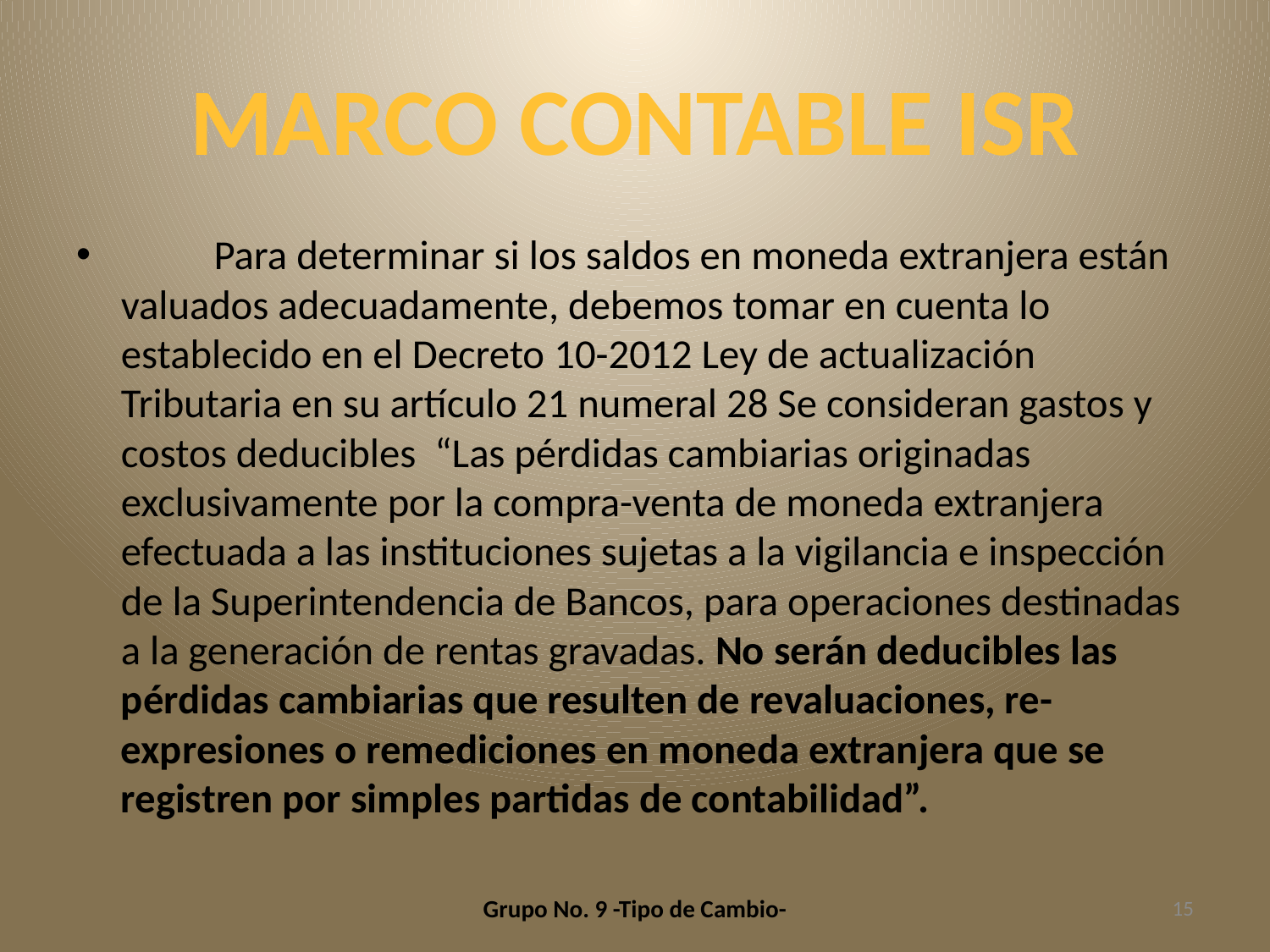

# MARCO CONTABLE ISR
	Para determinar si los saldos en moneda extranjera están valuados adecuadamente, debemos tomar en cuenta lo establecido en el Decreto 10-2012 Ley de actualización Tributaria en su artículo 21 numeral 28 Se consideran gastos y costos deducibles  “Las pérdidas cambiarias originadas exclusivamente por la compra-venta de moneda extranjera efectuada a las instituciones sujetas a la vigilancia e inspección de la Superintendencia de Bancos, para operaciones destinadas a la generación de rentas gravadas. No serán deducibles las pérdidas cambiarias que resulten de revaluaciones, re- expresiones o remediciones en moneda extranjera que se registren por simples partidas de contabilidad”.

Grupo No. 9 -Tipo de Cambio-
15